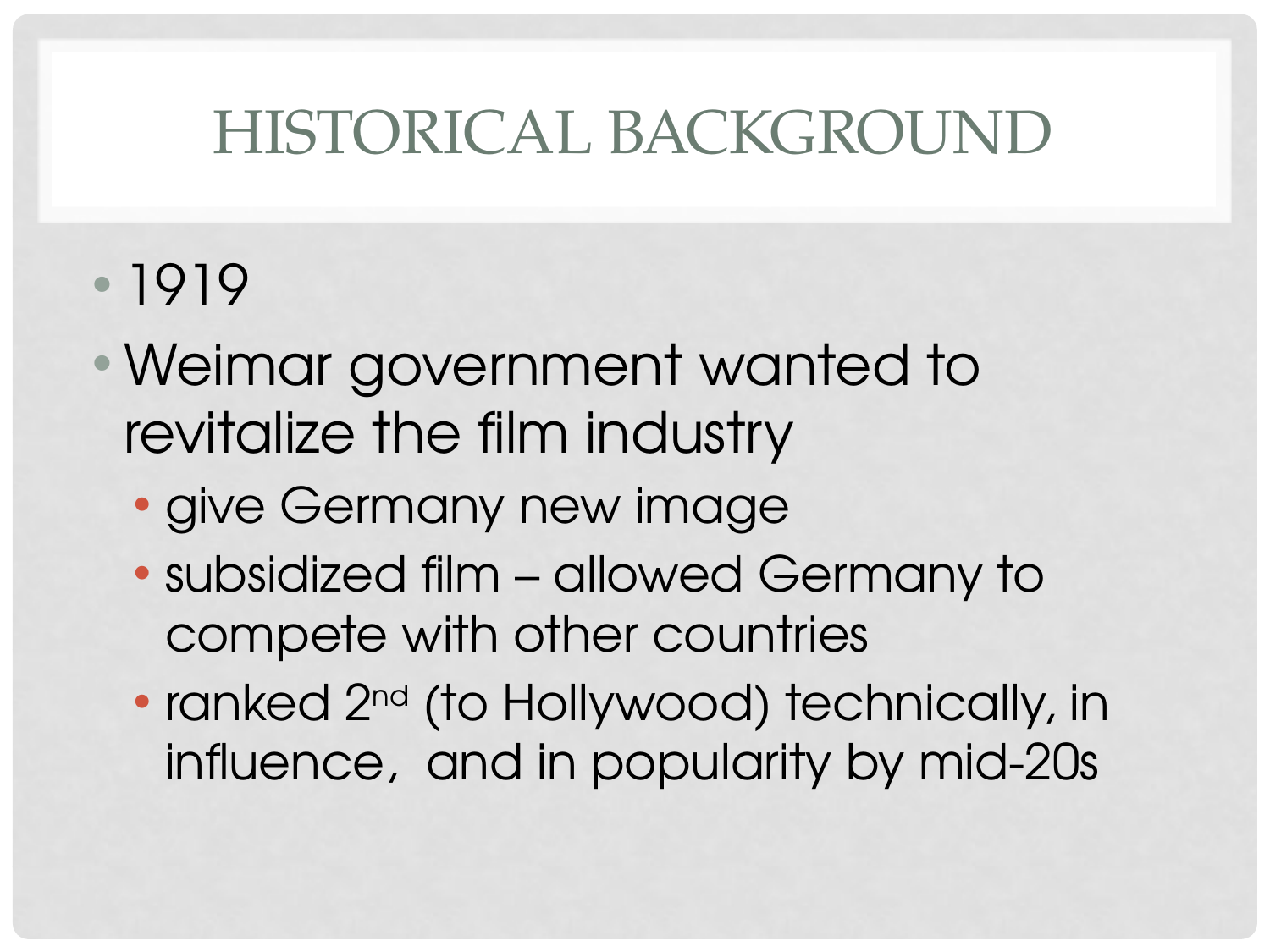

# Historical Background
1919
Weimar government wanted to revitalize the film industry
give Germany new image
subsidized film – allowed Germany to compete with other countries
ranked 2nd (to Hollywood) technically, in influence,  and in popularity by mid-20s